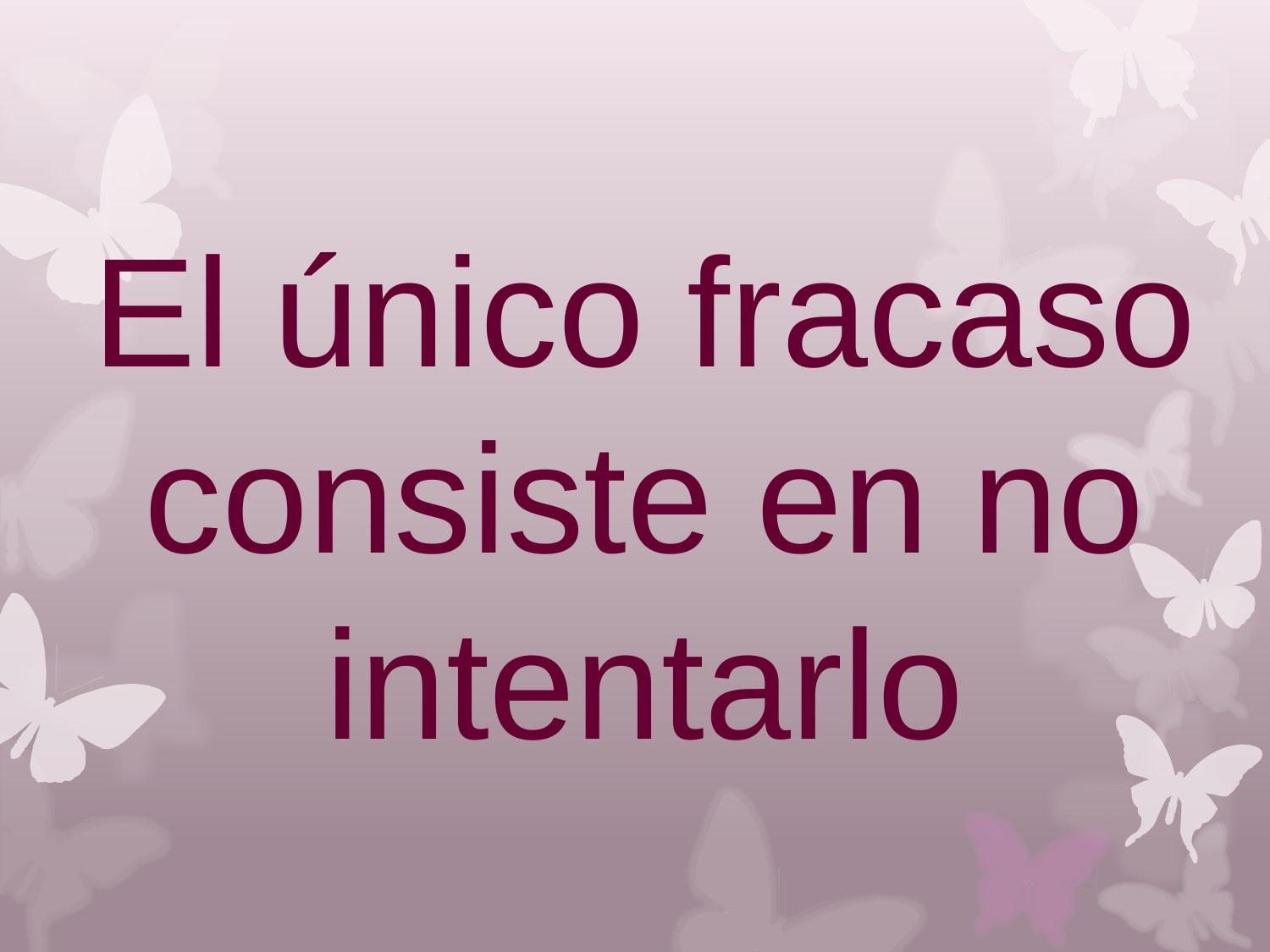

El único fracaso consiste en no intentarlo

GRACIAS POR SU ANTENCIÓN